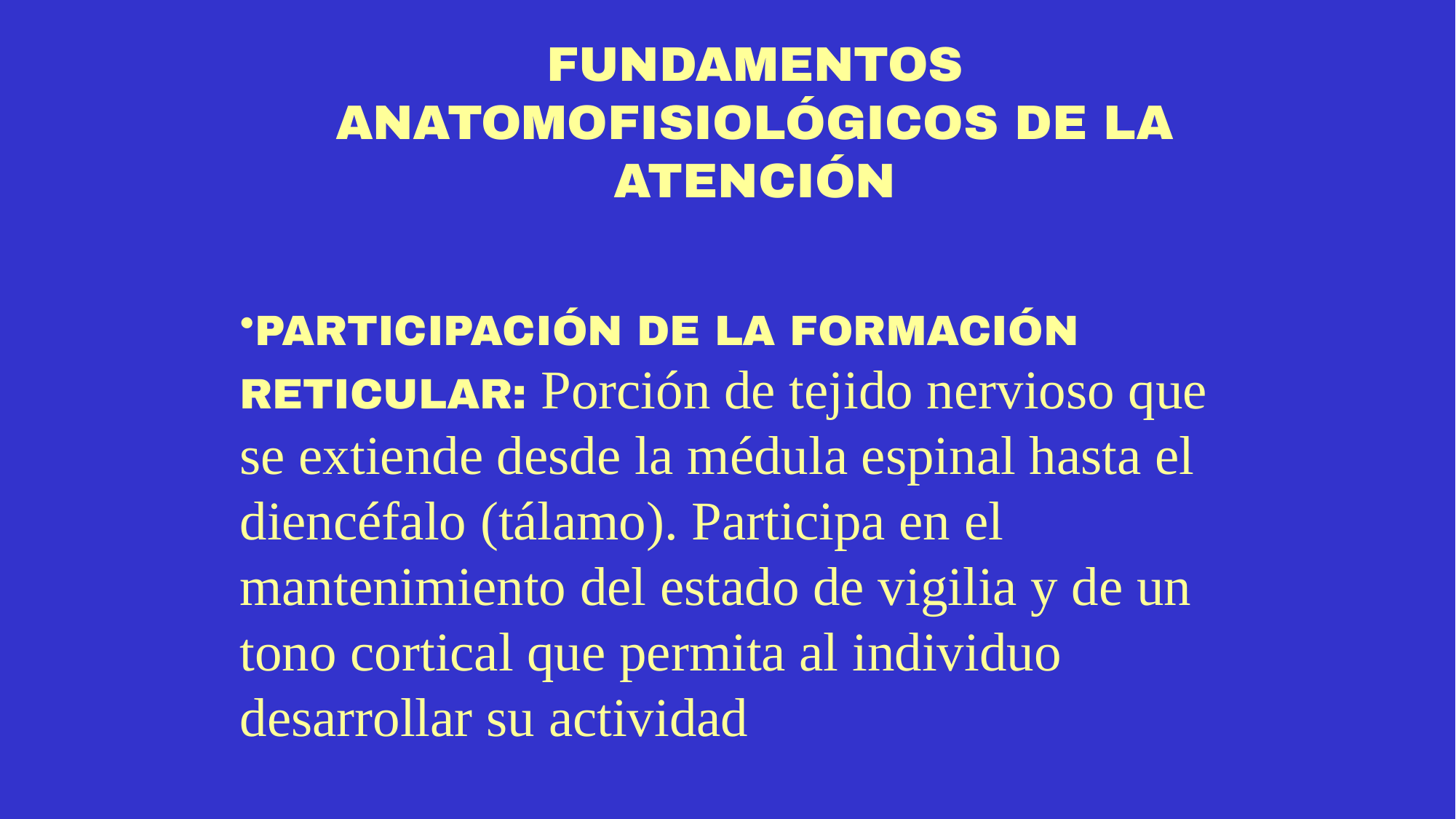

FUNDAMENTOS ANATOMOFISIOLÓGICOS DE LA ATENCIÓN
PARTICIPACIÓN DE LA FORMACIÓN RETICULAR: Porción de tejido nervioso que se extiende desde la médula espinal hasta el diencéfalo (tálamo). Participa en el mantenimiento del estado de vigilia y de un tono cortical que permita al individuo desarrollar su actividad